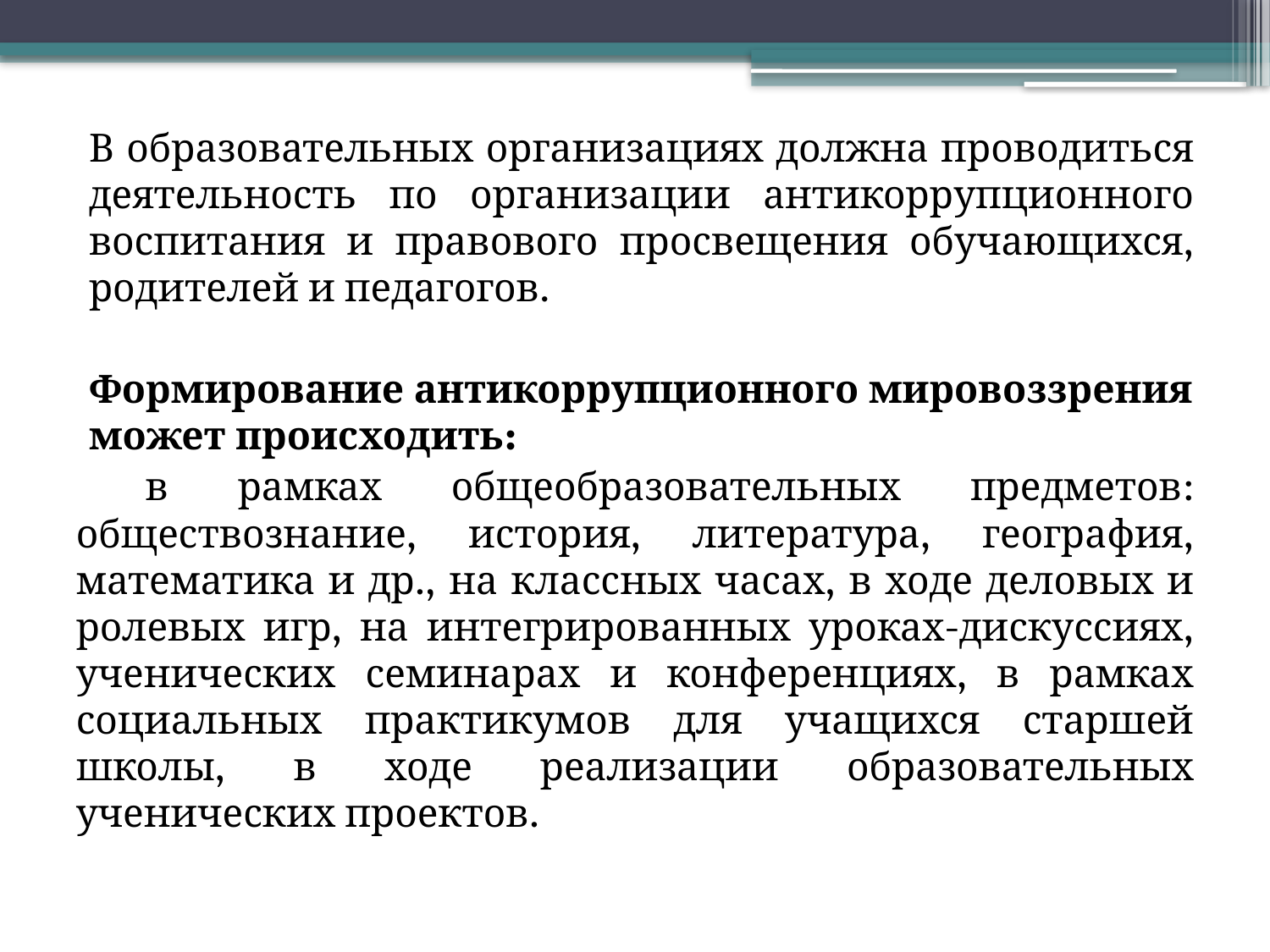

В образовательных организациях должна проводиться деятельность по организации антикоррупционного воспитания и правового просвещения обучающихся, родителей и педагогов.

Формирование антикоррупционного мировоззрения может происходить:
 в рамках общеобразовательных предметов: обществознание, история, литература, география, математика и др., на классных часах, в ходе деловых и ролевых игр, на интегрированных уроках-дискуссиях, ученических семинарах и конференциях, в рамках социальных практикумов для учащихся старшей школы, в ходе реализации образовательных ученических проектов.